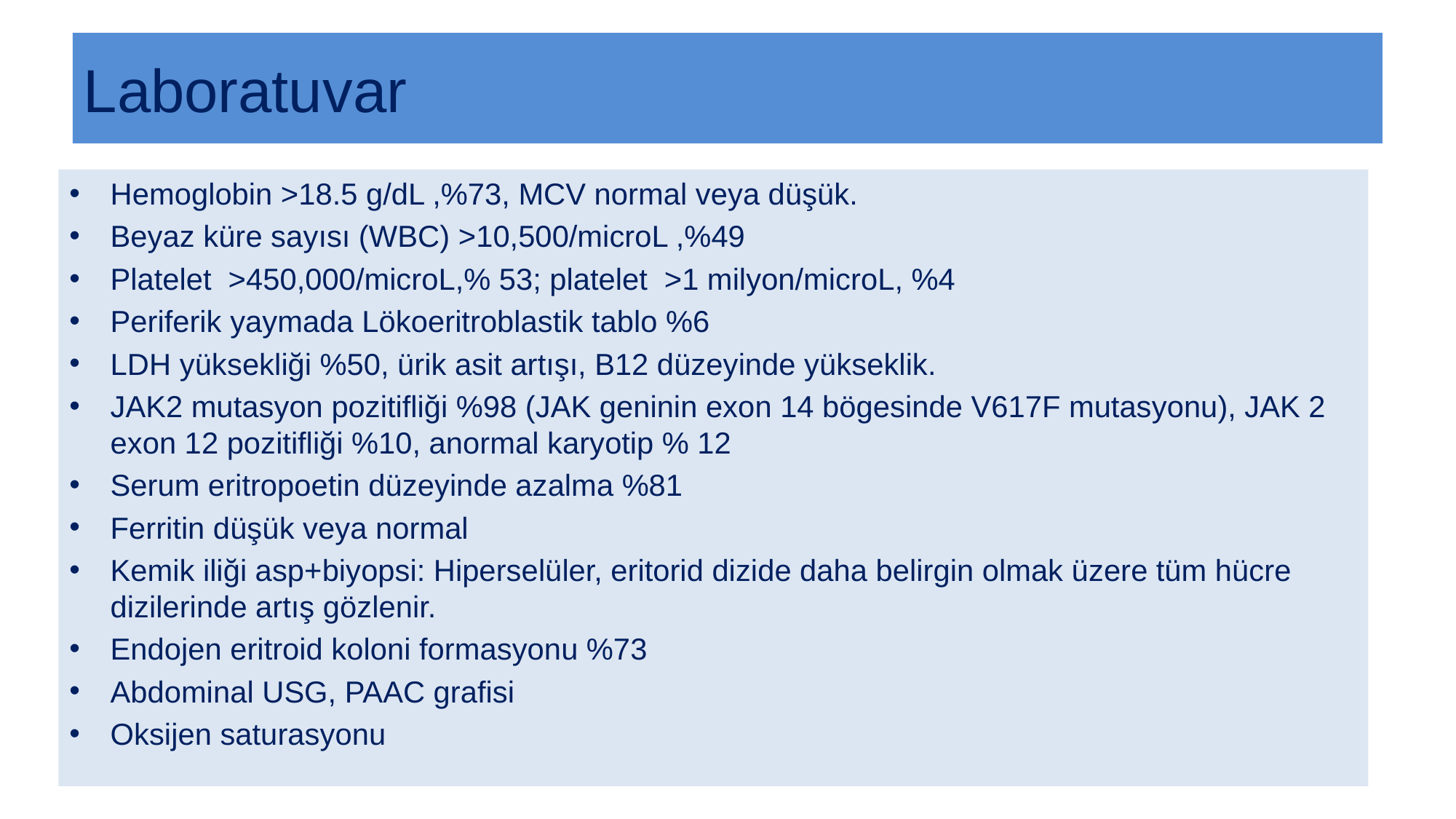

# Laboratuvar
Hemoglobin >18.5 g/dL ,%73, MCV normal veya düşük.
Beyaz küre sayısı (WBC) >10,500/microL ,%49
Platelet  >450,000/microL,% 53; platelet  >1 milyon/microL, %4
Periferik yaymada Lökoeritroblastik tablo %6
LDH yüksekliği %50, ürik asit artışı, B12 düzeyinde yükseklik.
JAK2 mutasyon pozitifliği %98 (JAK geninin exon 14 bögesinde V617F mutasyonu), JAK 2 exon 12 pozitifliği %10, anormal karyotip % 12
Serum eritropoetin düzeyinde azalma %81
Ferritin düşük veya normal
Kemik iliği asp+biyopsi: Hiperselüler, eritorid dizide daha belirgin olmak üzere tüm hücre dizilerinde artış gözlenir.
Endojen eritroid koloni formasyonu %73
Abdominal USG, PAAC grafisi
Oksijen saturasyonu